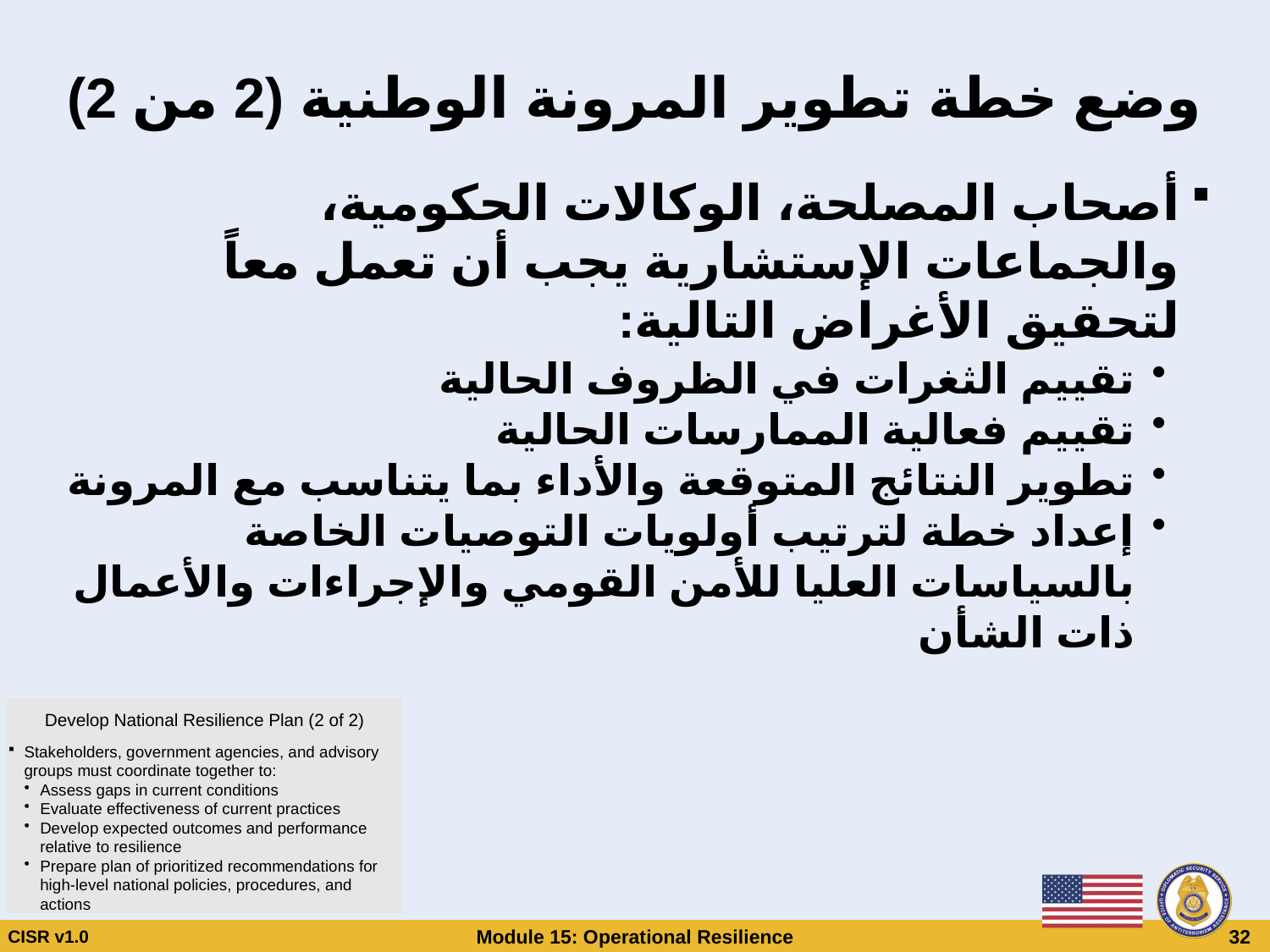

# وضع خطة تطوير المرونة الوطنية (2 من 2)
أصحاب المصلحة، الوكالات الحكومية، والجماعات الإستشارية يجب أن تعمل معاً لتحقيق الأغراض التالية:
تقييم الثغرات في الظروف الحالية
تقييم فعالية الممارسات الحالية
تطوير النتائج المتوقعة والأداء بما يتناسب مع المرونة
إعداد خطة لترتيب أولويات التوصيات الخاصة بالسياسات العليا للأمن القومي والإجراءات والأعمال ذات الشأن
Develop National Resilience Plan (2 of 2)
Stakeholders, government agencies, and advisory groups must coordinate together to:
Assess gaps in current conditions
Evaluate effectiveness of current practices
Develop expected outcomes and performance relative to resilience
Prepare plan of prioritized recommendations for high-level national policies, procedures, and actions
CISR v1.0
Module 15: Operational Resilience
 32